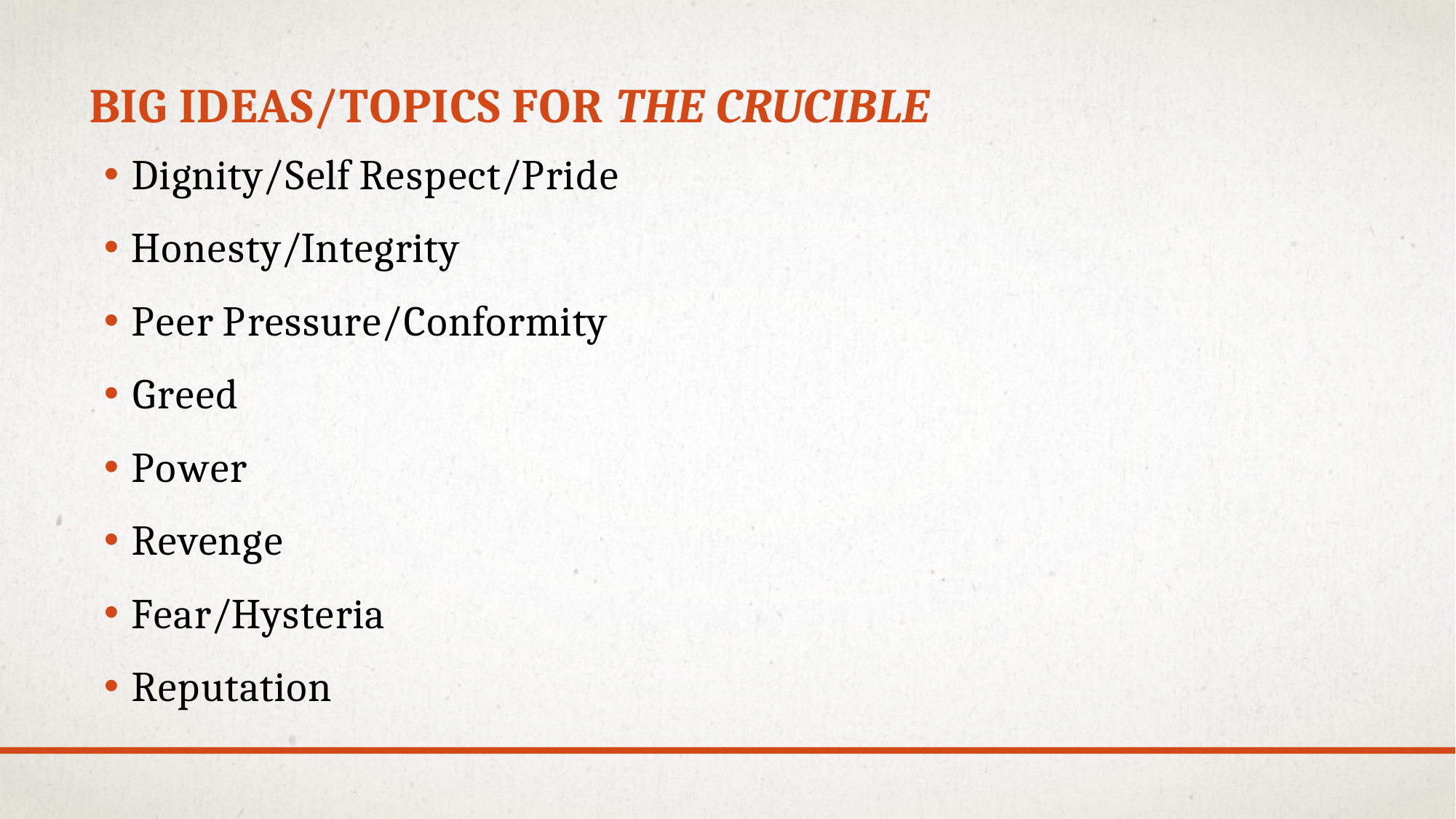

# Big Ideas/Topics for The Crucible
Dignity/Self Respect/Pride
Honesty/Integrity
Peer Pressure/Conformity
Greed
Power
Revenge
Fear/Hysteria
Reputation